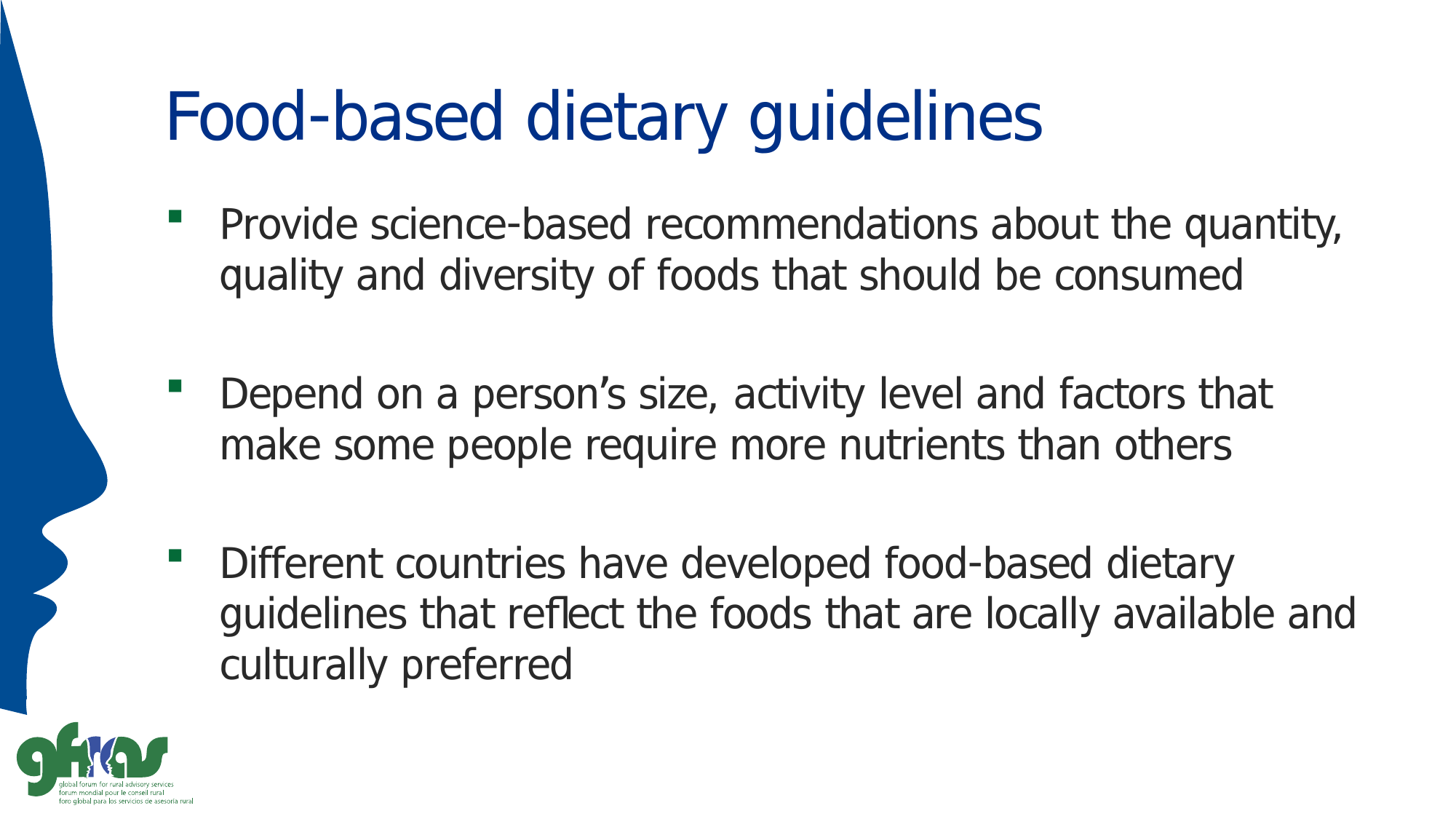

# Food-based dietary guidelines
Provide science-based recommendations about the quantity, quality and diversity of foods that should be consumed

Depend on a person’s size, activity level and factors that make some people require more nutrients than others

Different countries have developed food-based dietary guidelines that reflect the foods that are locally available and culturally preferred